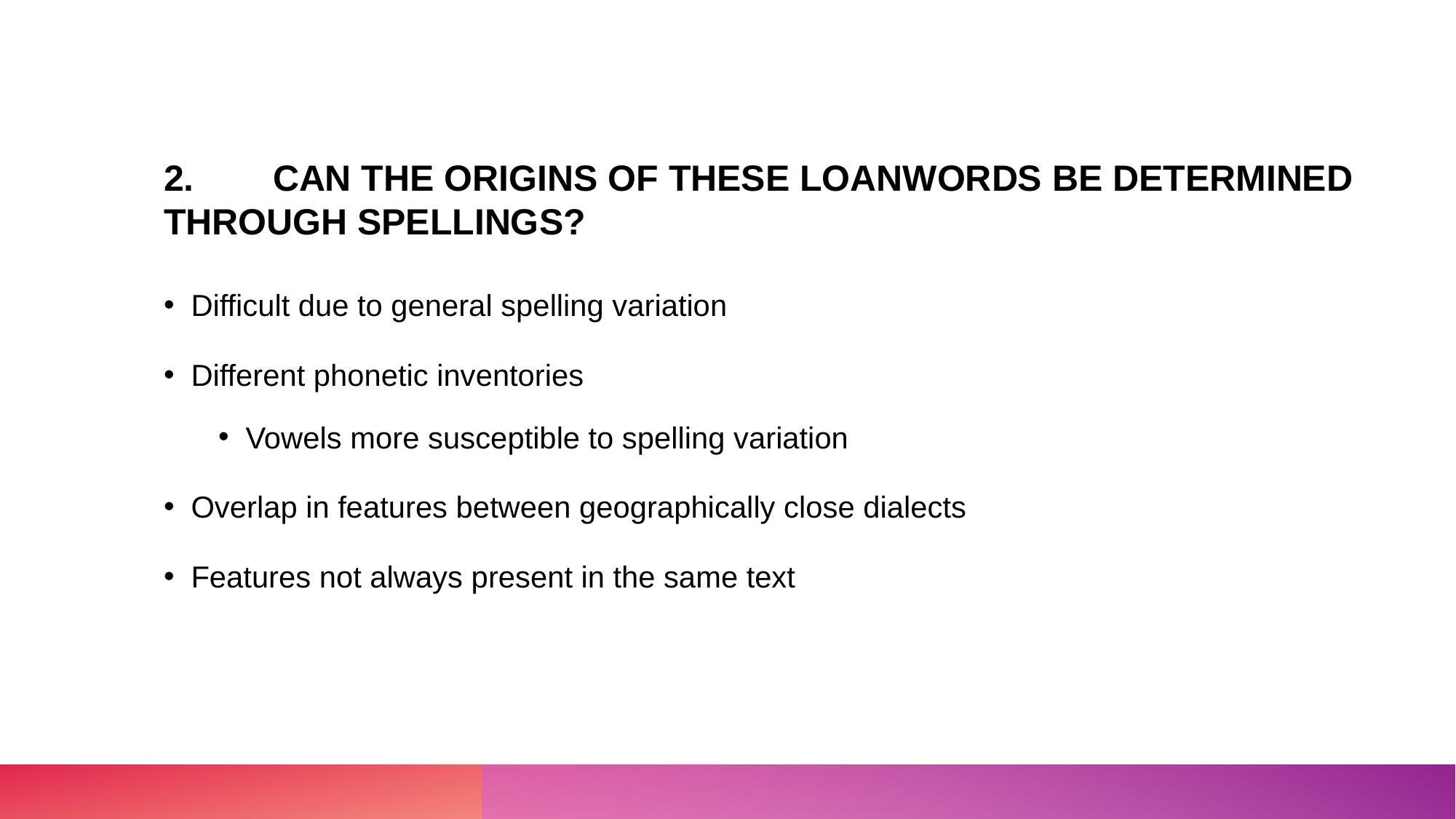

# 2.	Can the origins of these loanwords be determined 	through spellings?
Difficult due to general spelling variation
Different phonetic inventories
Vowels more susceptible to spelling variation
Overlap in features between geographically close dialects
Features not always present in the same text